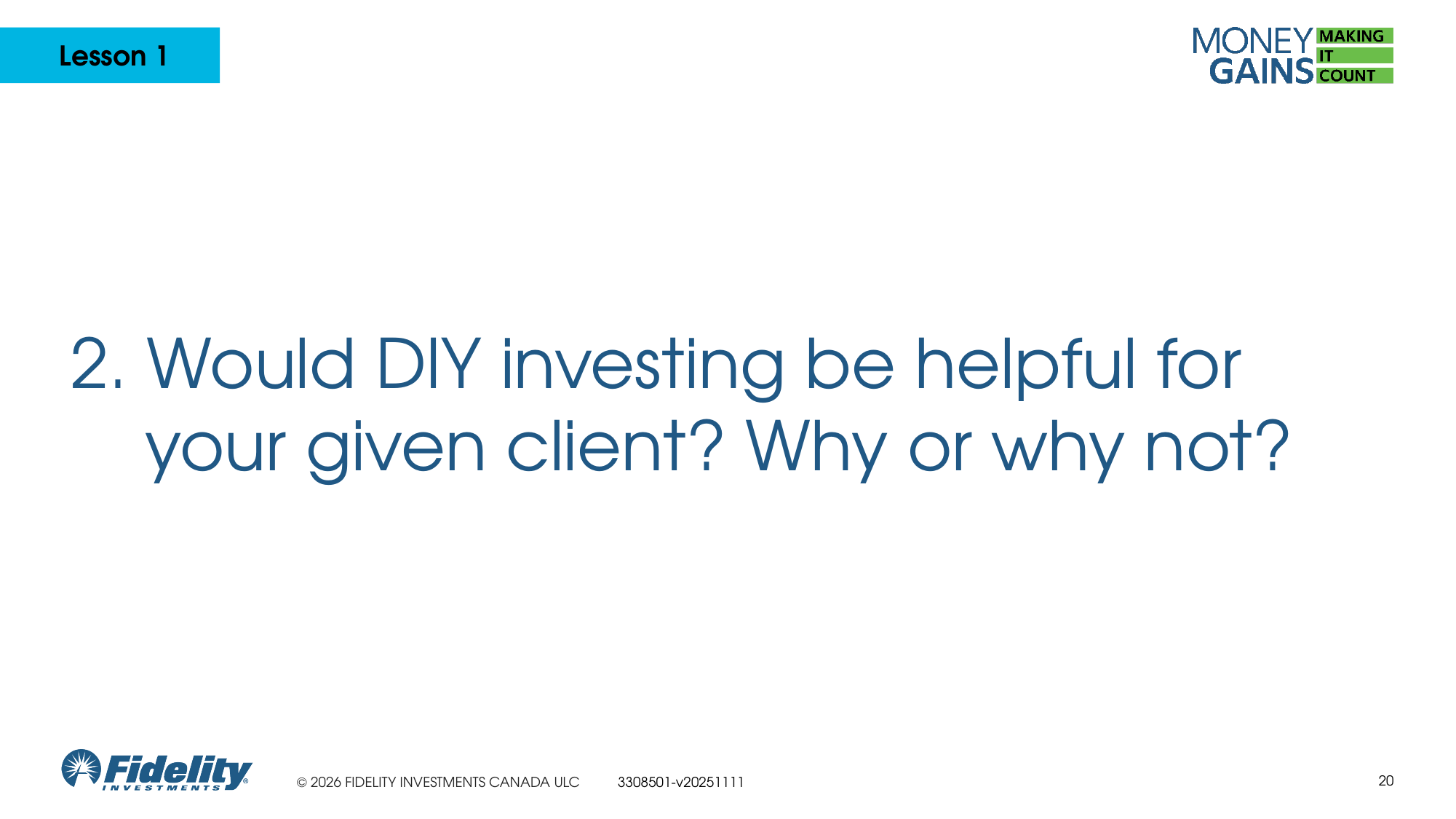

# 2. Would DIY investing be helpful for your given client? Why or why not?
20